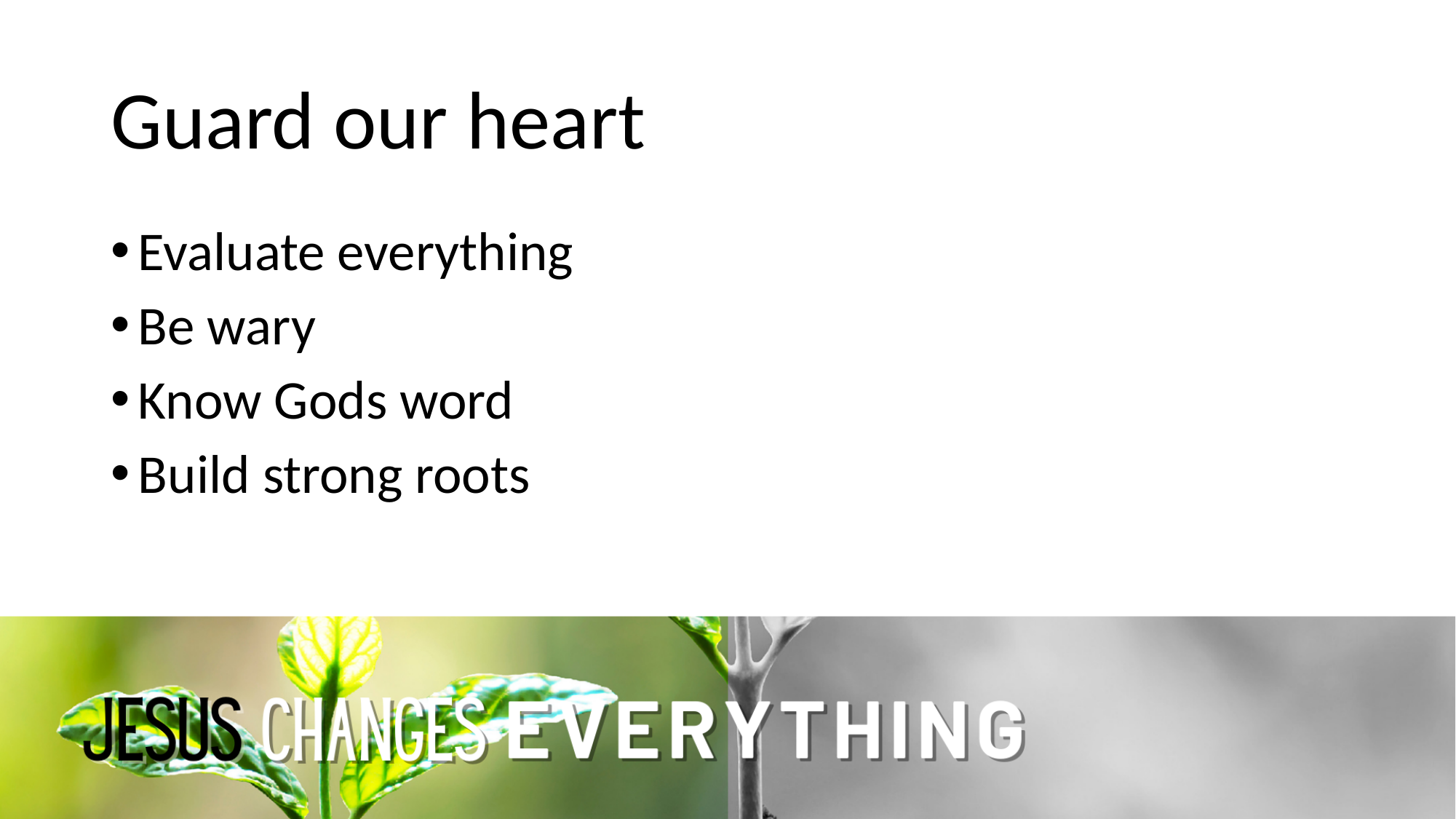

# Guard our heart
Evaluate everything
Be wary
Know Gods word
Build strong roots